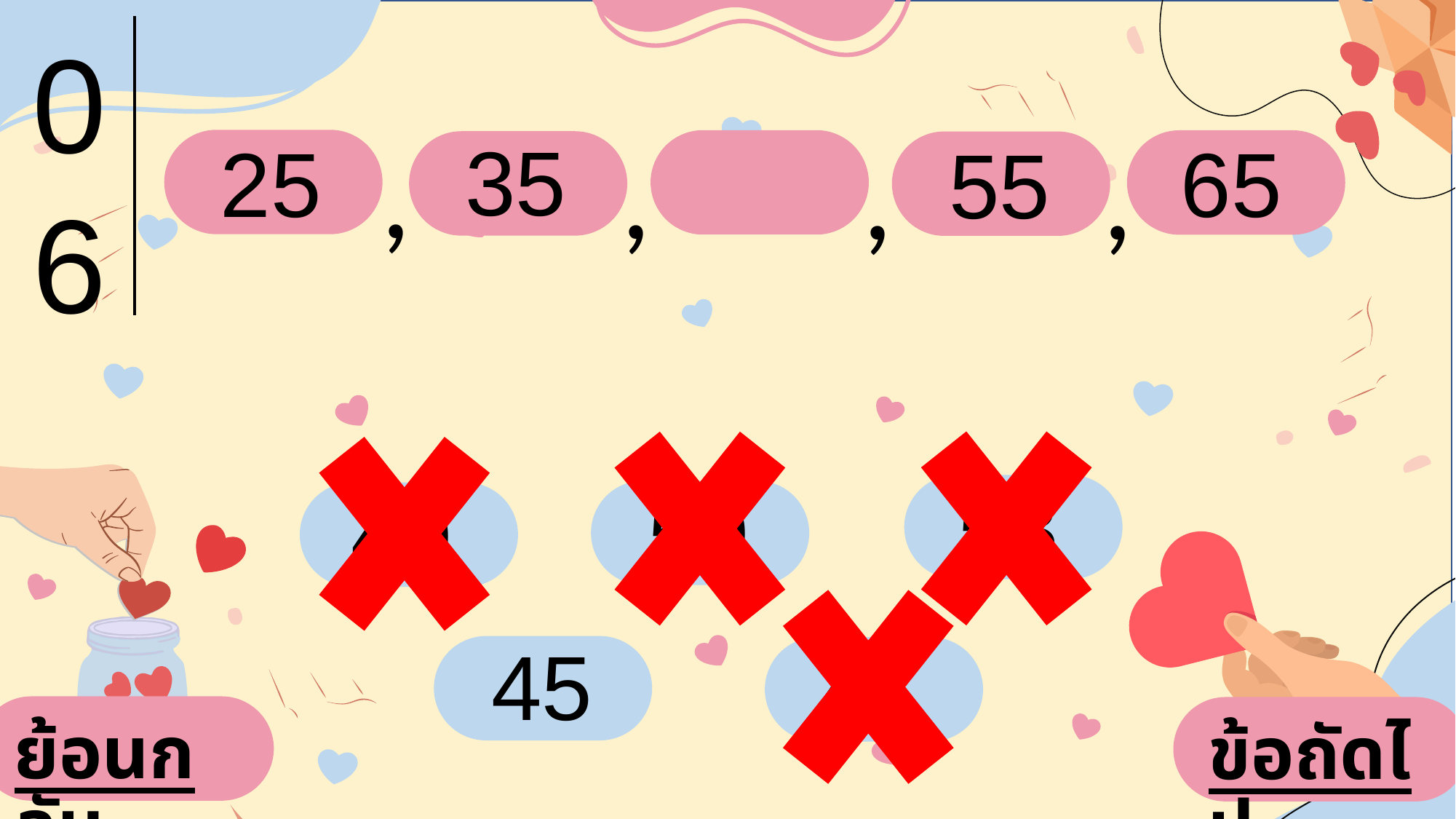

0
6

,
,
,
,

35
65
25
55

53

50

40

45

47

ย้อนกลับ

ข้อถัดไป